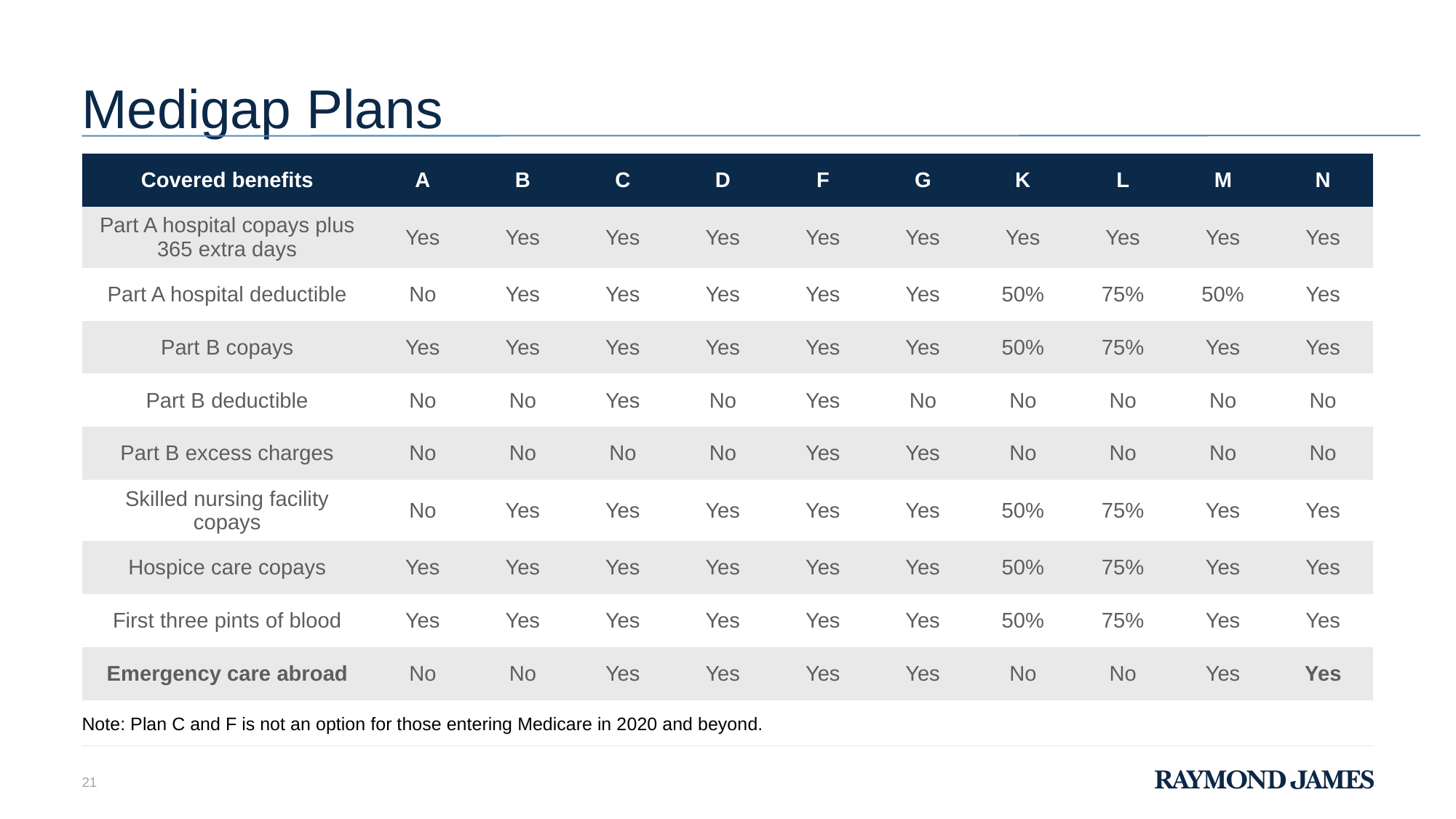

# Medigap Plans
| Covered benefits | A | B | C | D | F | G | K | L | M | N |
| --- | --- | --- | --- | --- | --- | --- | --- | --- | --- | --- |
| Part A hospital copays plus 365 extra days | Yes | Yes | Yes | Yes | Yes | Yes | Yes | Yes | Yes | Yes |
| Part A hospital deductible | No | Yes | Yes | Yes | Yes | Yes | 50% | 75% | 50% | Yes |
| Part B copays | Yes | Yes | Yes | Yes | Yes | Yes | 50% | 75% | Yes | Yes |
| Part B deductible | No | No | Yes | No | Yes | No | No | No | No | No |
| Part B excess charges | No | No | No | No | Yes | Yes | No | No | No | No |
| Skilled nursing facility copays | No | Yes | Yes | Yes | Yes | Yes | 50% | 75% | Yes | Yes |
| Hospice care copays | Yes | Yes | Yes | Yes | Yes | Yes | 50% | 75% | Yes | Yes |
| First three pints of blood | Yes | Yes | Yes | Yes | Yes | Yes | 50% | 75% | Yes | Yes |
| Emergency care abroad | No | No | Yes | Yes | Yes | Yes | No | No | Yes | Yes |
Note: Plan C and F is not an option for those entering Medicare in 2020 and beyond.
21